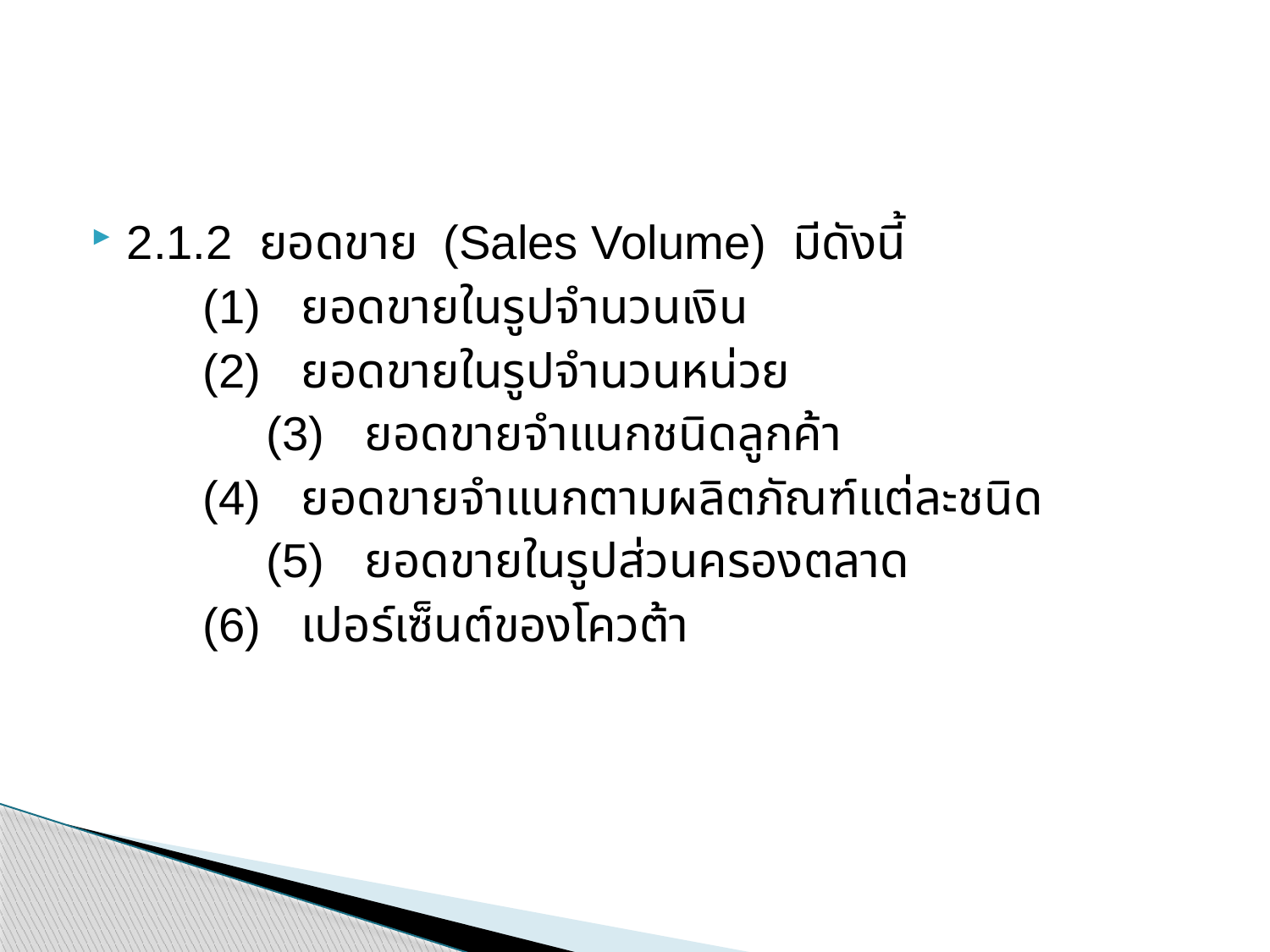

#
2.1.2  ยอดขาย  (Sales Volume)  มีดังนี้
	(1)   ยอดขายในรูปจำนวนเงิน
	(2)   ยอดขายในรูปจำนวนหน่วย
	(3)   ยอดขายจำแนกชนิดลูกค้า
	(4)   ยอดขายจำแนกตามผลิตภัณฑ์แต่ละชนิด
	(5)   ยอดขายในรูปส่วนครองตลาด
	(6)   เปอร์เซ็นต์ของโควต้า